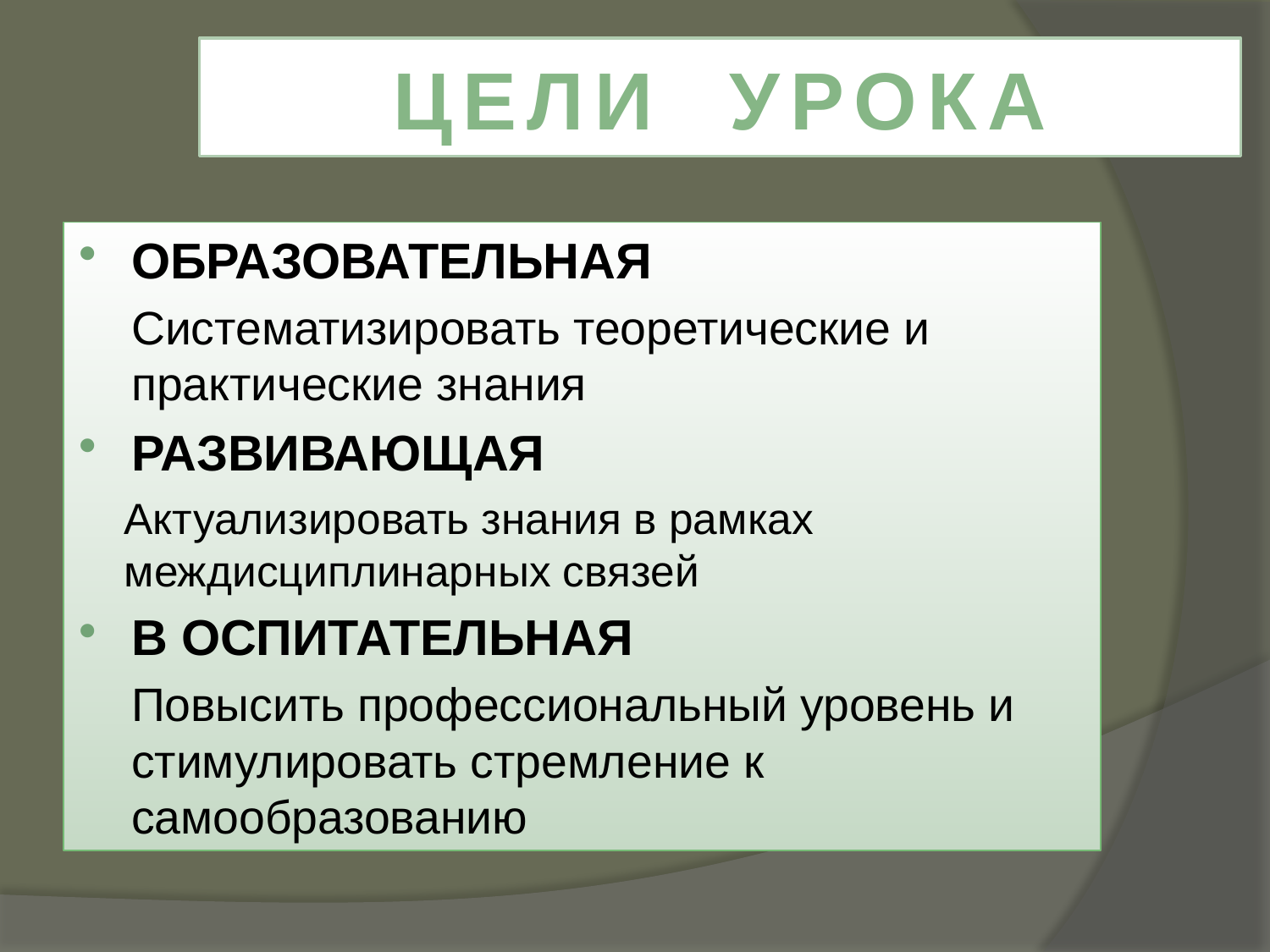

# ЦЕЛИ  УРОКА
ОБРАЗОВАТЕЛЬНАЯ
	Систематизировать теоретические и практические знания
РАЗВИВАЮЩАЯ
	Актуализировать знания в рамках междисциплинарных связей
В ОСПИТАТЕЛЬНАЯ
	Повысить профессиональный уровень и стимулировать стремление к самообразованию